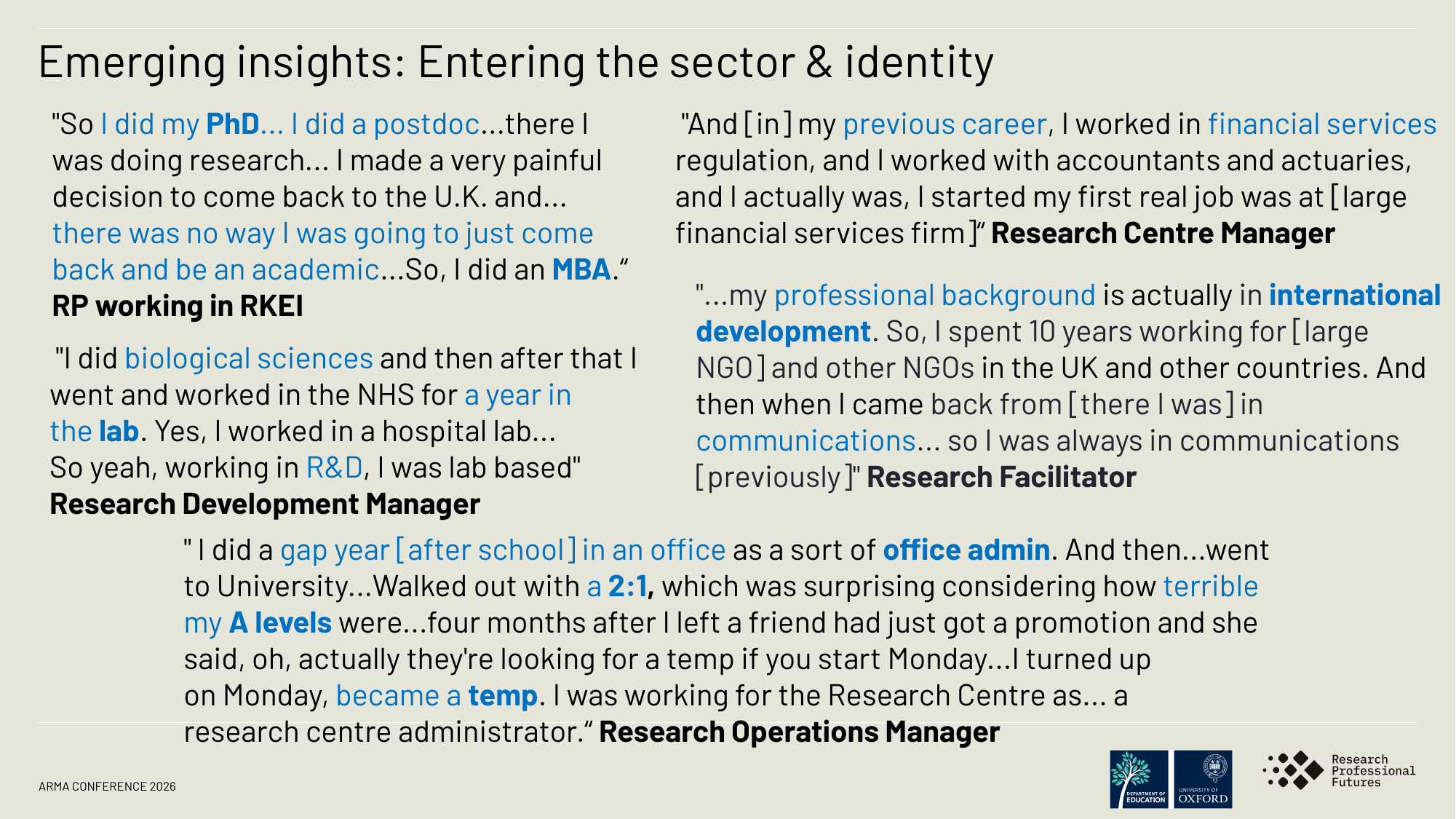

Emerging insights: Entering the sector & identity
"So I did my PhD... I did a postdoc...there I was doing research... I made a very painful decision to come back to the U.K. and...  there was no way I was going to just come back and be an academic...So, I did an MBA.“ RP working in RKEI
 "And [in] my previous career, I worked in financial services regulation, and I worked with accountants and actuaries, and I actually was, I started my first real job was at [large financial services firm]“ Research Centre Manager
"...my professional background is actually in international development. So, I spent 10 years working for [large NGO] and other NGOs in the UK and other countries. And then when I came back from [there I was] in communications... so I was always in communications [previously]" Research Facilitator
 "I did biological sciences and then after that I went and worked in the NHS for a year in the lab. Yes, I worked in a hospital lab... So yeah, working in R&D, I was lab based" Research Development Manager
" I did a gap year [after school] in an office as a sort of office admin. And then...went to University...Walked out with a 2:1, which was surprising considering how terrible my A levels were...four months after I left a friend had just got a promotion and she said, oh, actually they're looking for a temp if you start Monday...I turned up on Monday, became a temp. I was working for the Research Centre as... a research centre administrator.“ Research Operations Manager

ARMA conference 2026